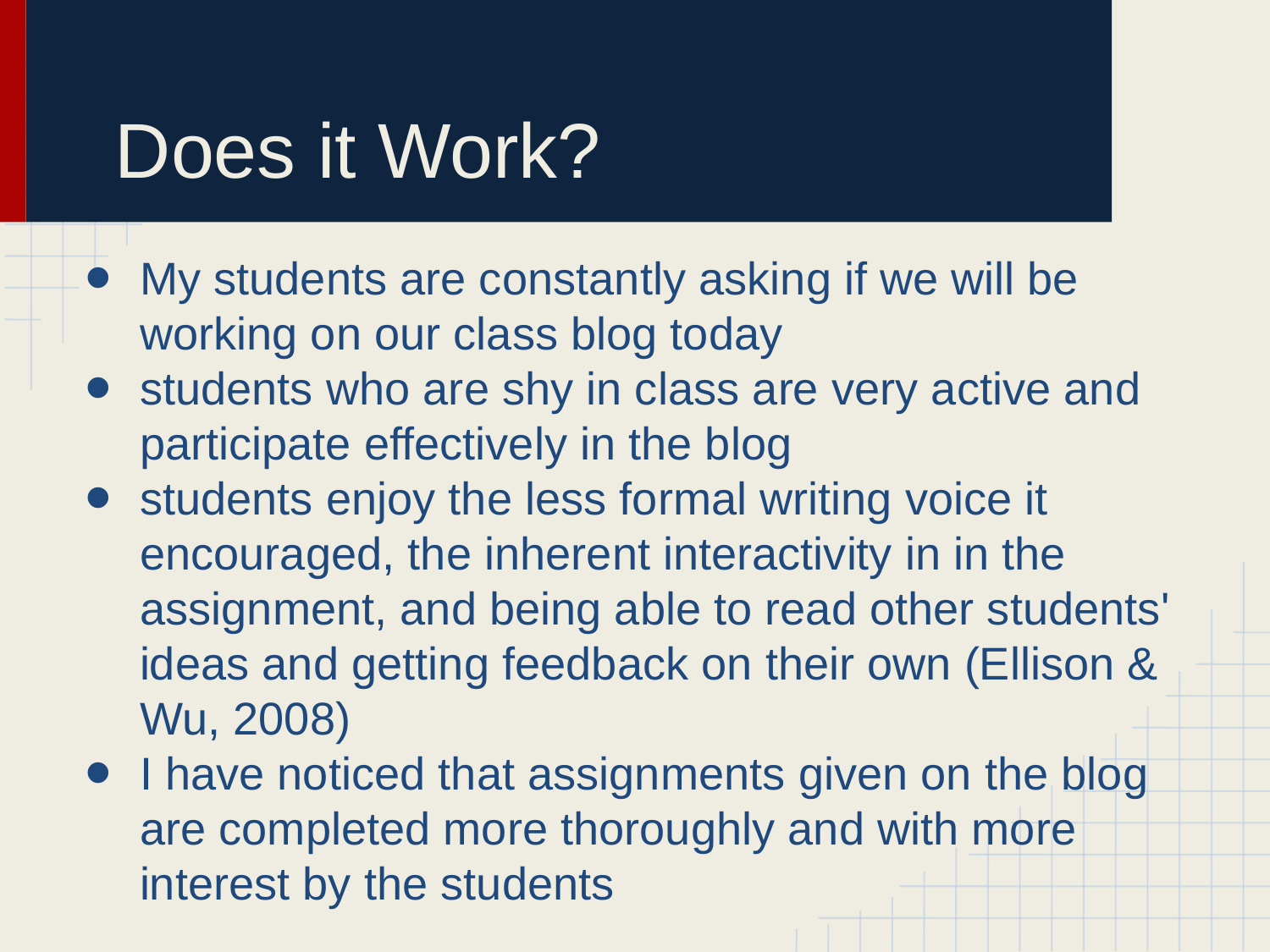

# Does it Work?
My students are constantly asking if we will be working on our class blog today
students who are shy in class are very active and participate effectively in the blog
students enjoy the less formal writing voice it encouraged, the inherent interactivity in in the assignment, and being able to read other students' ideas and getting feedback on their own (Ellison & Wu, 2008)
I have noticed that assignments given on the blog are completed more thoroughly and with more interest by the students